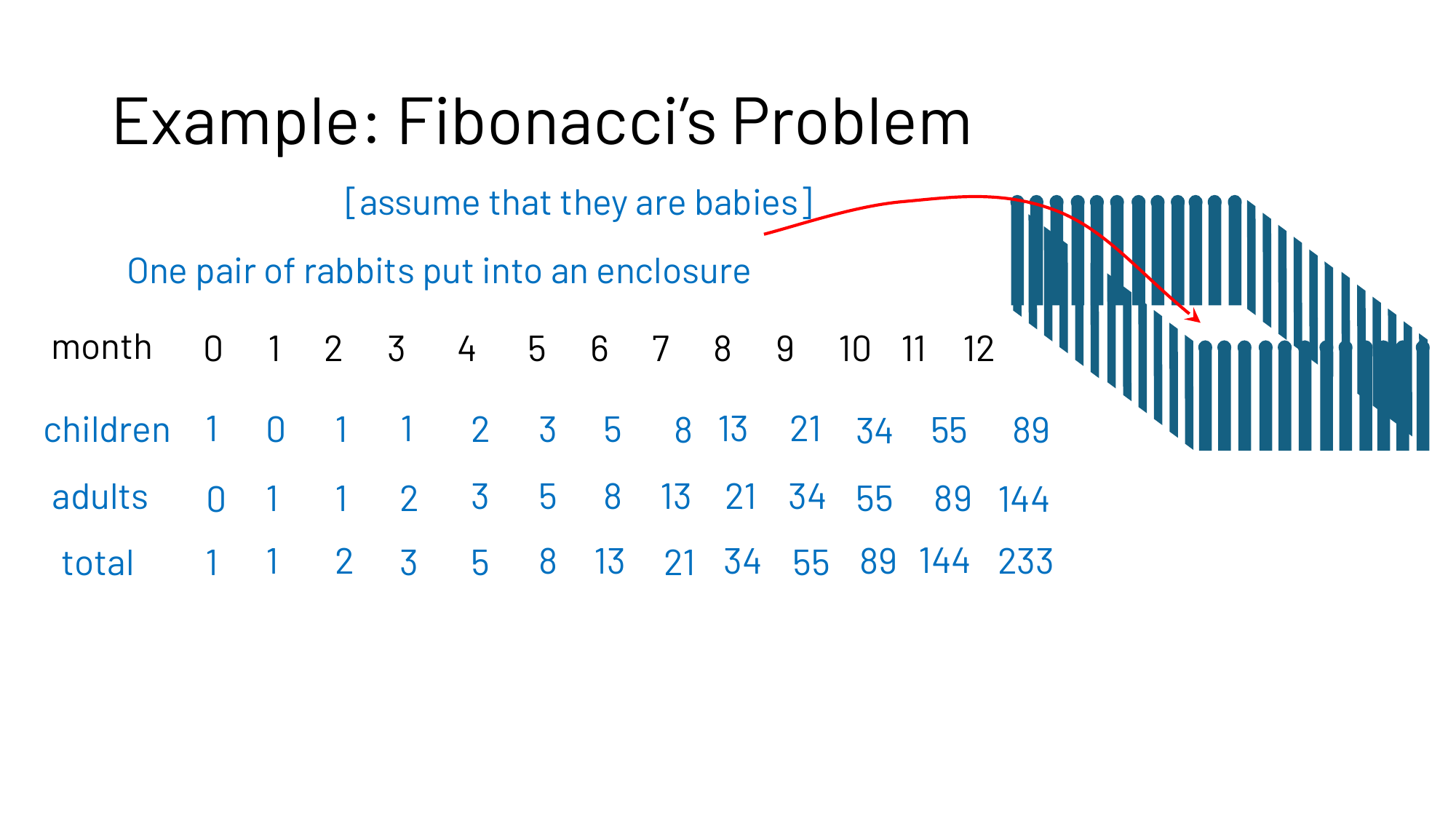

# Example: Fibonacci’s Problem
[assume that they are babies]

One pair of rabbits put into an enclosure
month
0      1      2      3       4       5      6      7      8      9      10    11     12
1
1
13
21
children
0
1
2
3
5
89
8
55
34
adults
5
8
13
21
34
3
1
1
2
55
89
0
144
144
34
89
13
8
1
2
233
total
5
21
3
1
55